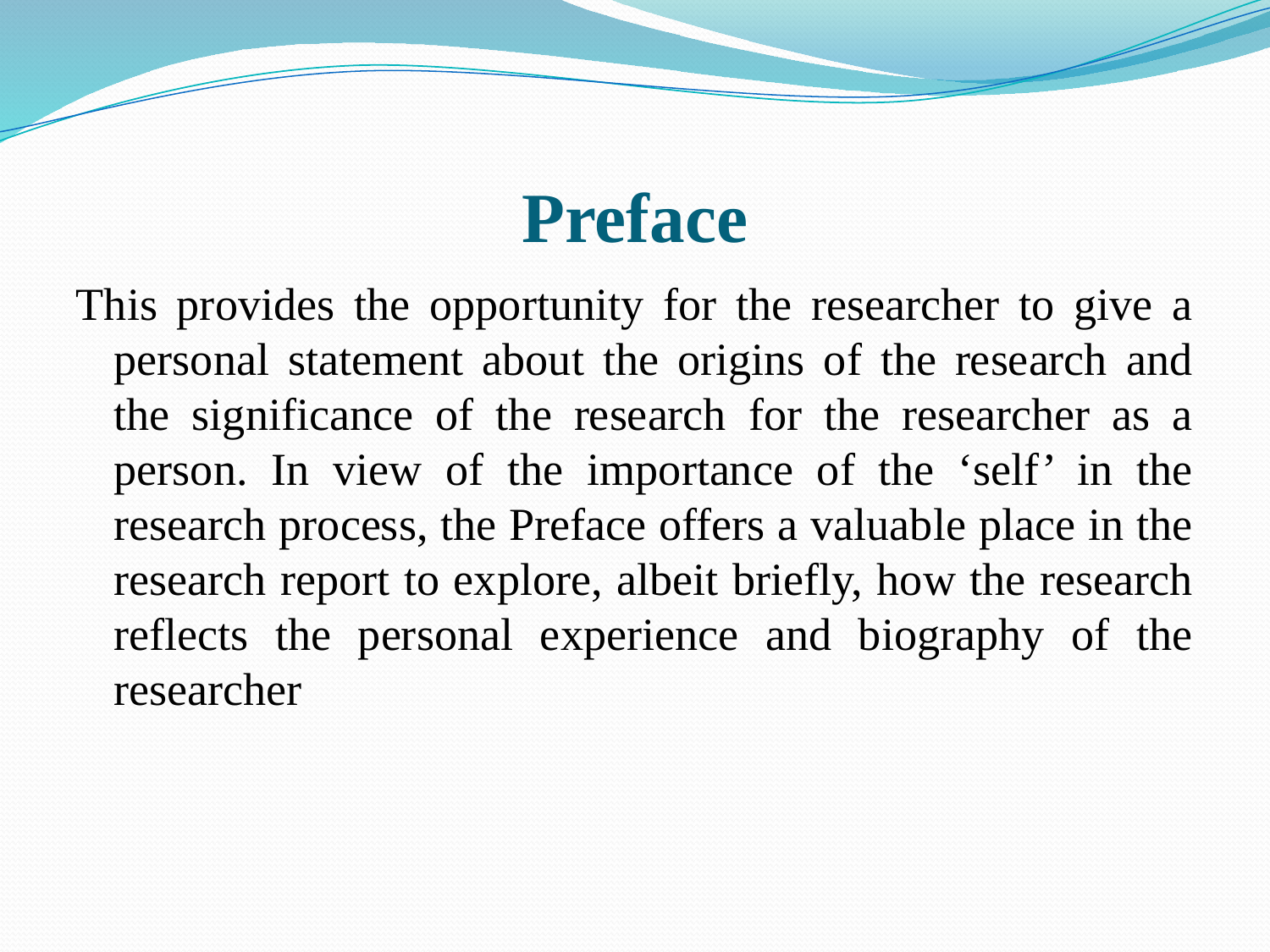

# Preface
This provides the opportunity for the researcher to give a personal statement about the origins of the research and the significance of the research for the researcher as a person. In view of the importance of the ‘self’ in the research process, the Preface offers a valuable place in the research report to explore, albeit briefly, how the research reflects the personal experience and biography of the researcher